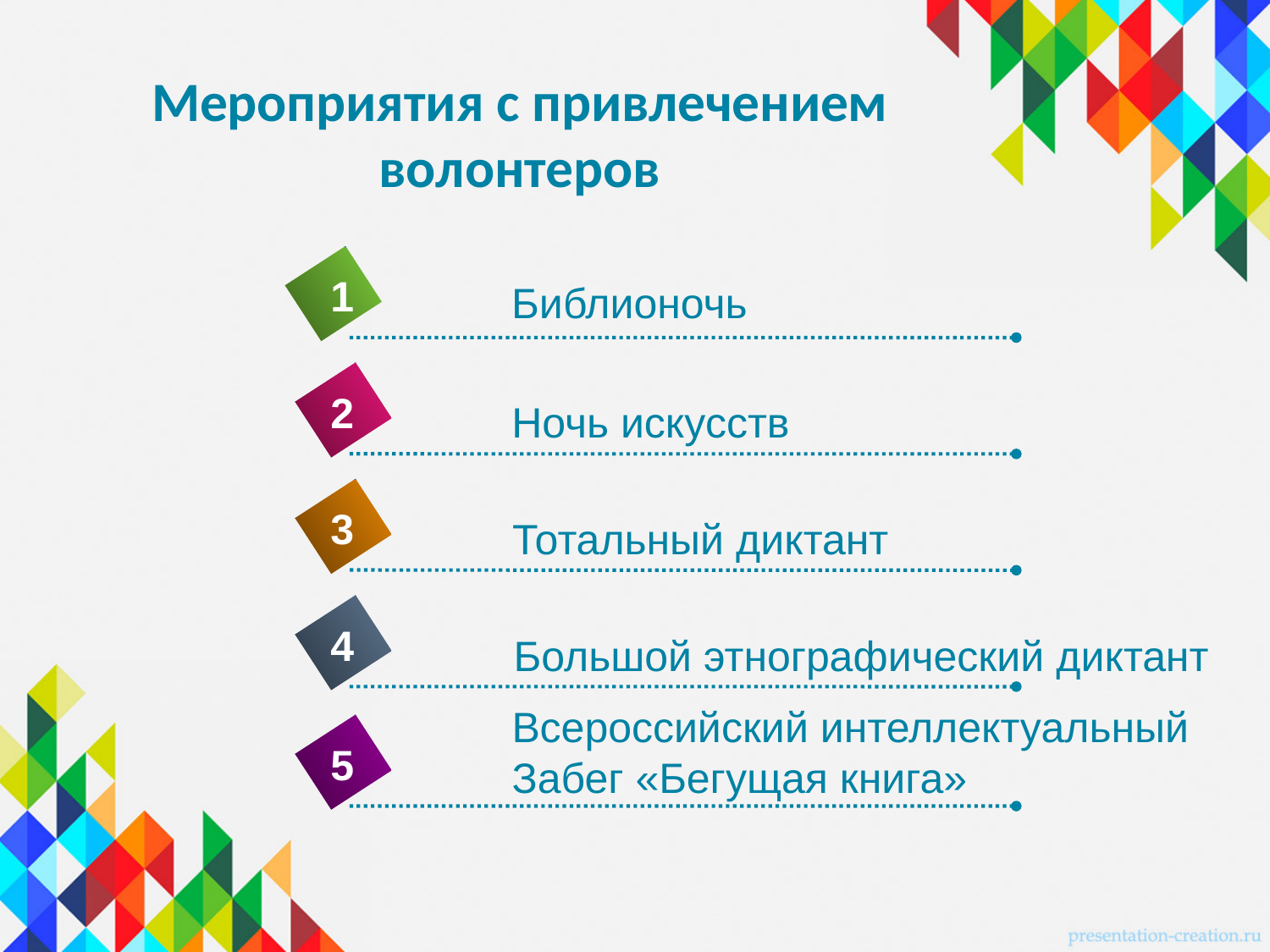

# Мероприятия с привлечением волонтеров

1
Библионочь

2
Ночь искусств

3
Тотальный диктант

4
Большой этнографический диктант

Всероссийский интеллектуальный
Забег «Бегущая книга»

5